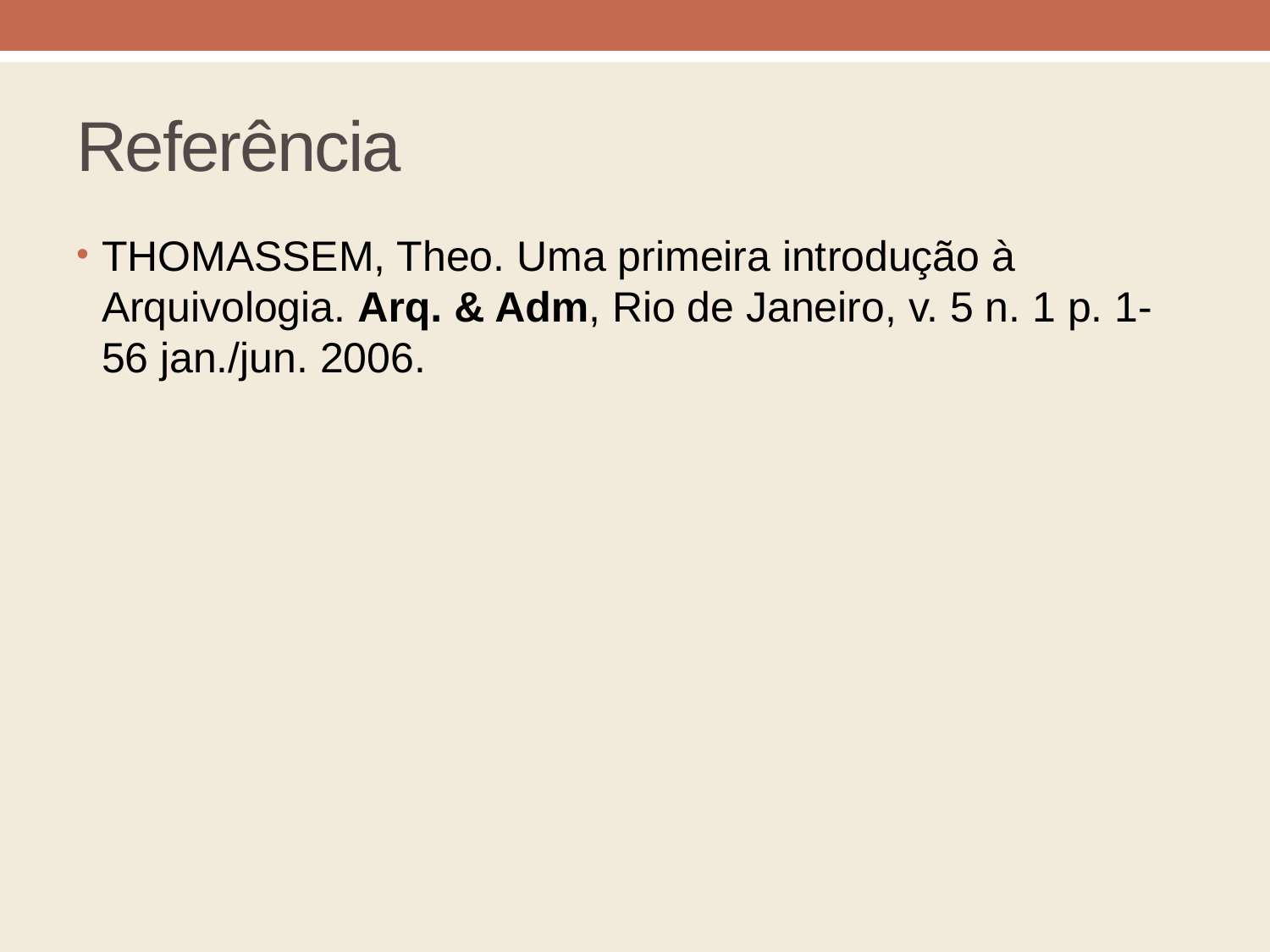

# Referência
THOMASSEM, Theo. Uma primeira introdução à Arquivologia. Arq. & Adm, Rio de Janeiro, v. 5 n. 1 p. 1-56 jan./jun. 2006.